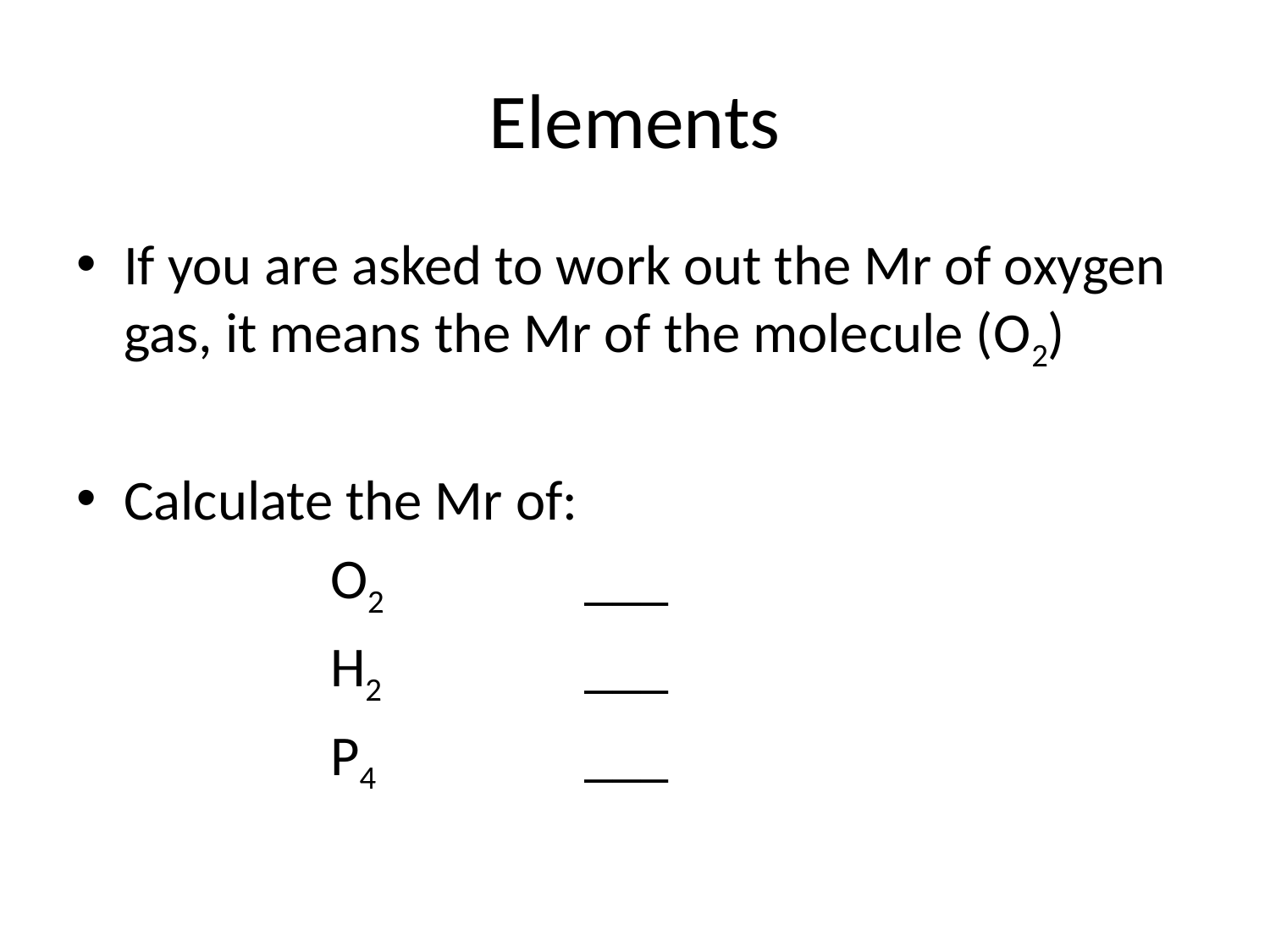

# Elements
If you are asked to work out the Mr of oxygen gas, it means the Mr of the molecule (O2)

Calculate the Mr of:
		O2 		___
		H2 		___
		P4 		___